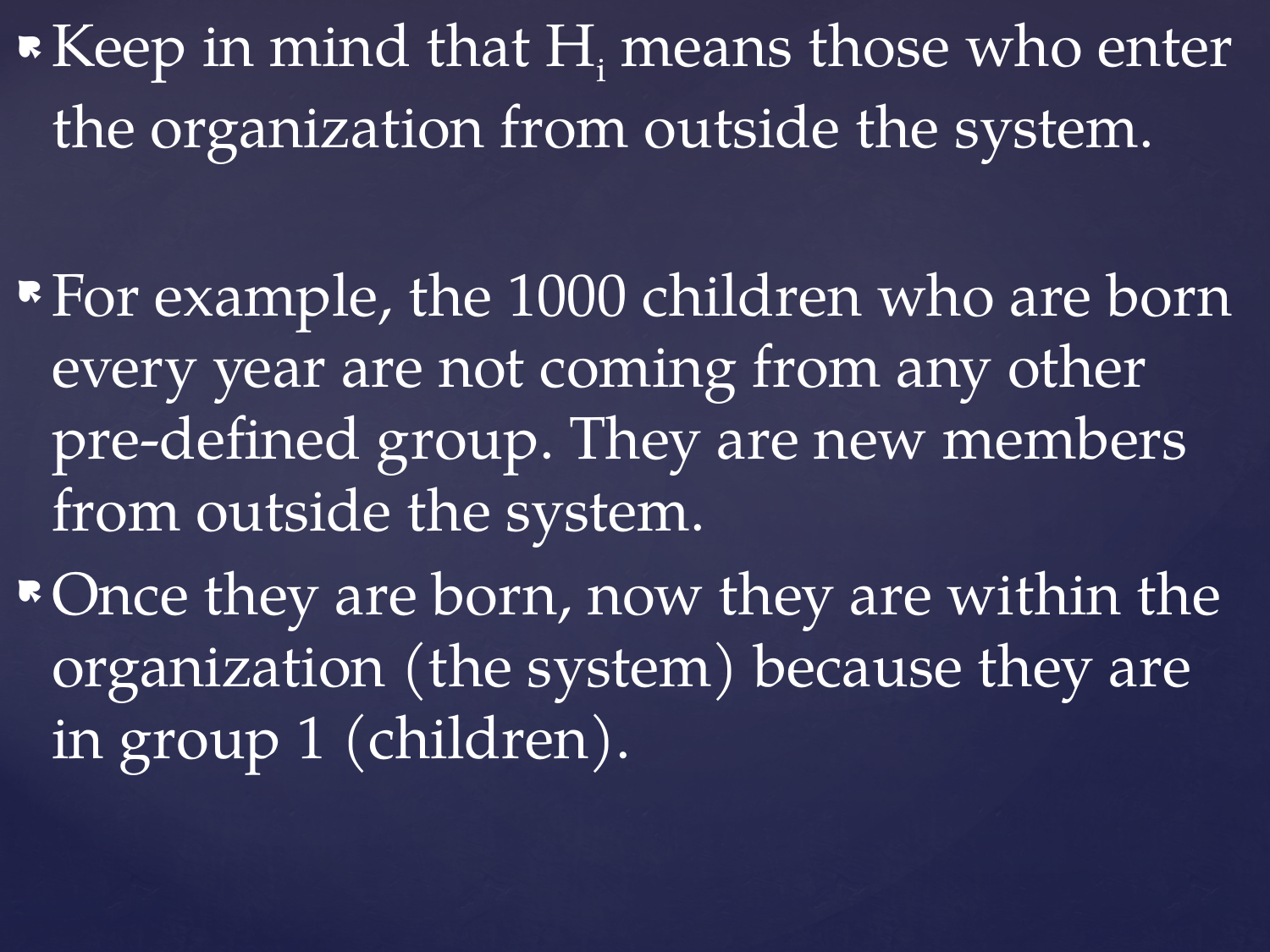

Keep in mind that Hi means those who enter the organization from outside the system.

For example, the 1000 children who are born every year are not coming from any other pre-defined group. They are new members from outside the system.
Once they are born, now they are within the organization (the system) because they are in group 1 (children).